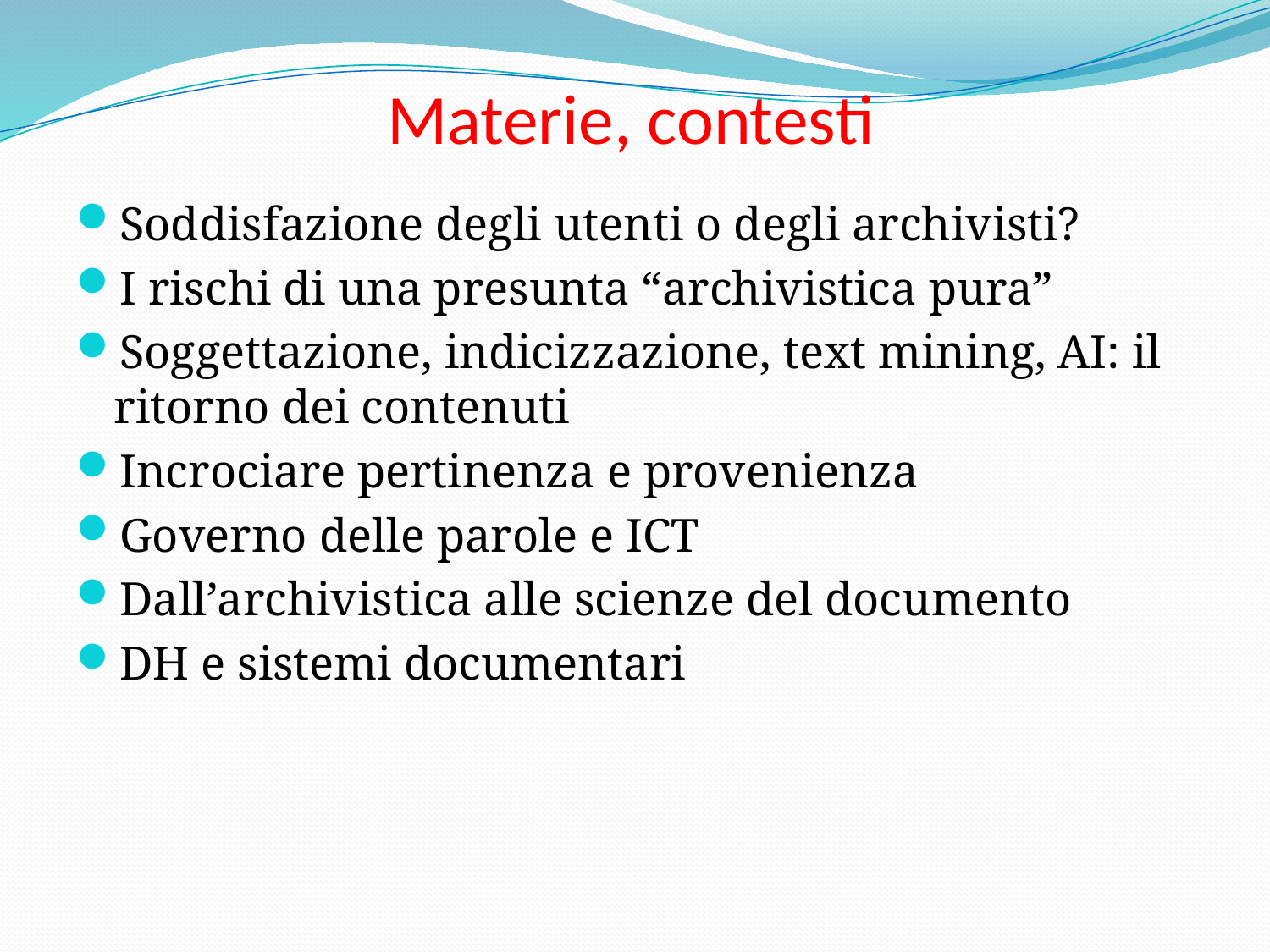

# Materie, contesti
Soddisfazione degli utenti o degli archivisti?
I rischi di una presunta “archivistica pura”
Soggettazione, indicizzazione, text mining, AI: il ritorno dei contenuti
Incrociare pertinenza e provenienza
Governo delle parole e ICT
Dall’archivistica alle scienze del documento
DH e sistemi documentari